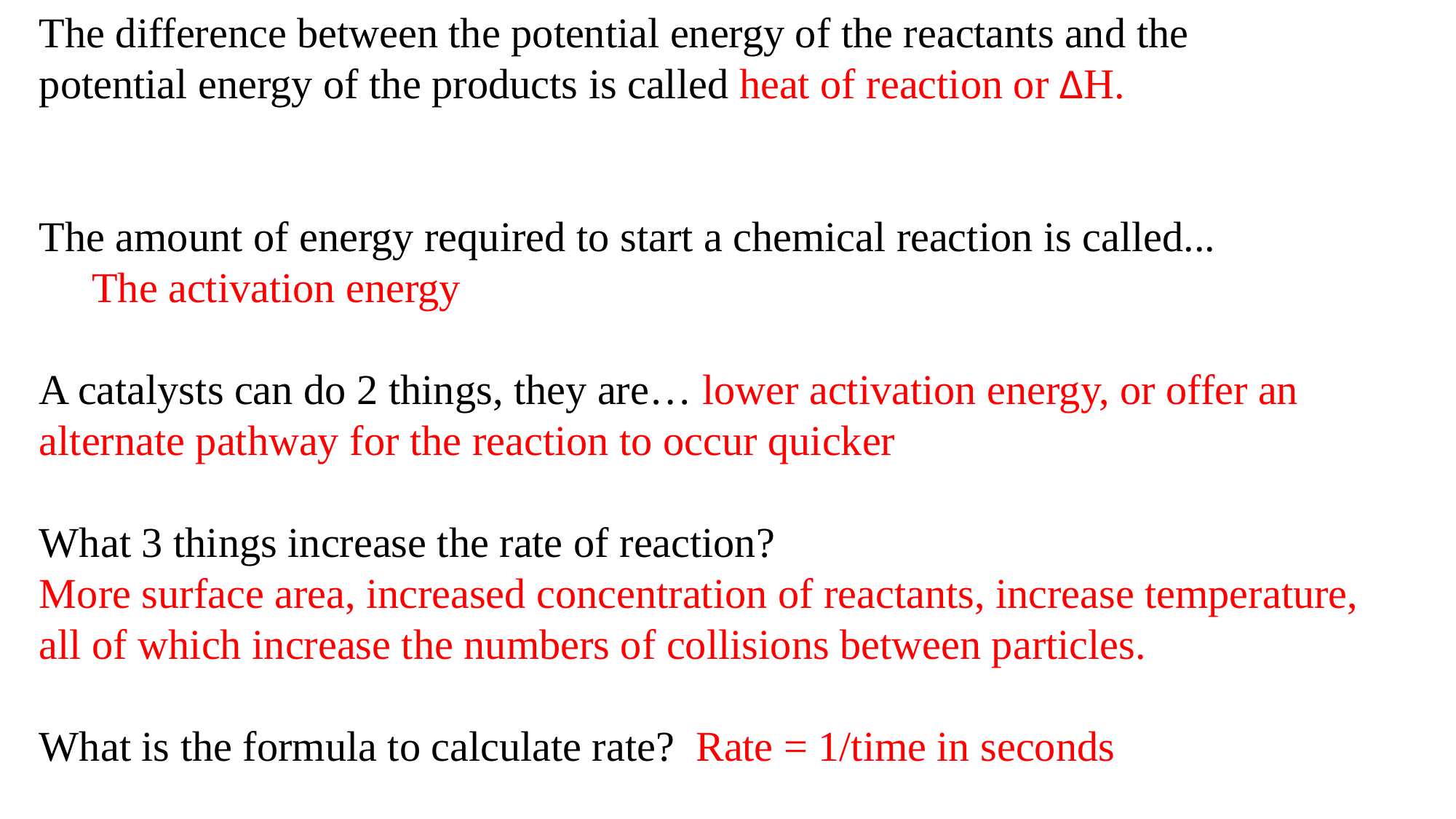

The difference between the potential energy of the reactants and the
potential energy of the products is called heat of reaction or ∆H.

The amount of energy required to start a chemical reaction is called...
     The activation energy

A catalysts can do 2 things, they are… lower activation energy, or offer an alternate pathway for the reaction to occur quicker

What 3 things increase the rate of reaction?
More surface area, increased concentration of reactants, increase temperature,
all of which increase the numbers of collisions between particles.

What is the formula to calculate rate?  Rate = 1/time in seconds